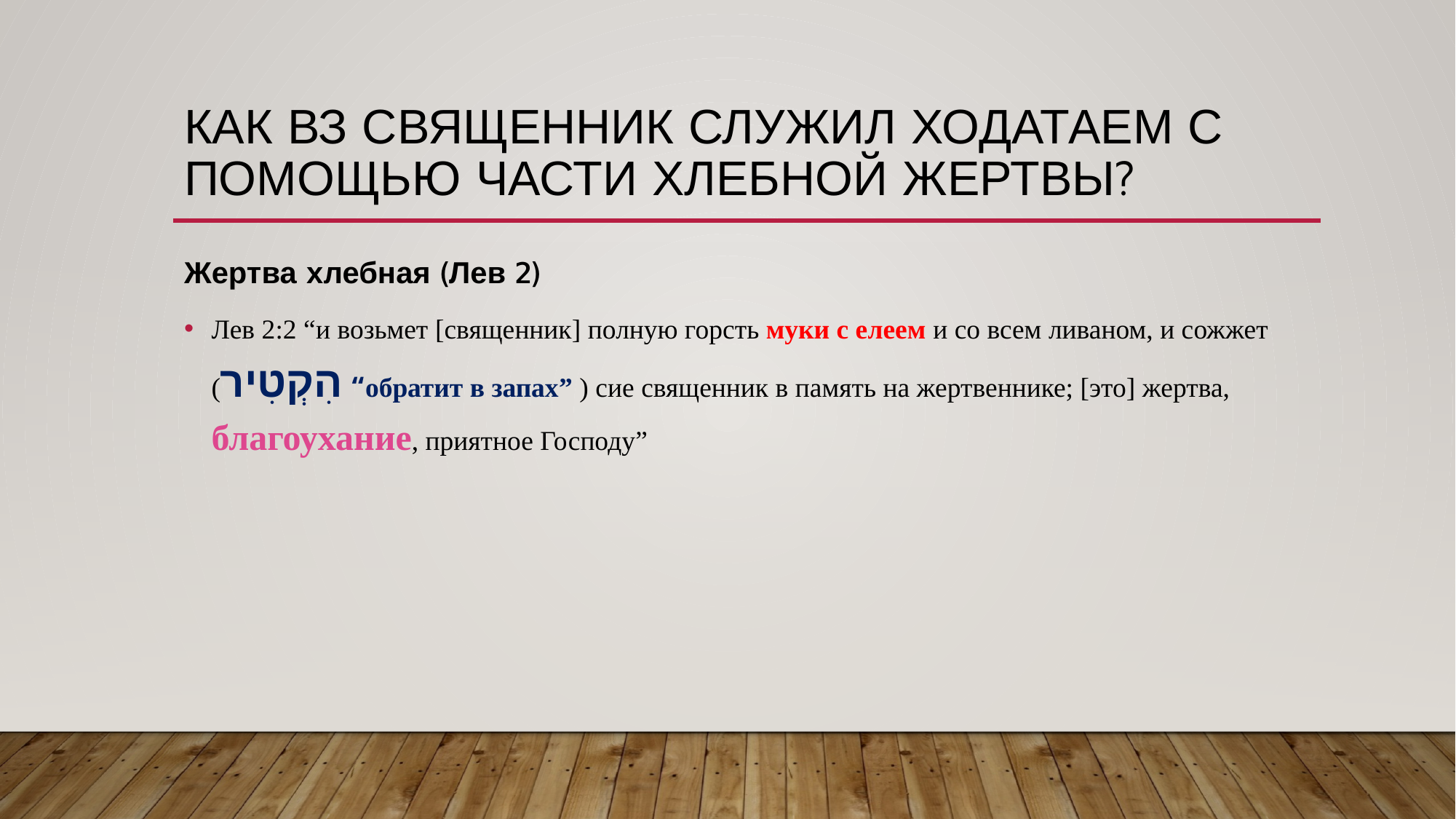

# КАК ВЗ священник служил ходатаем с помощью части хлебной жертвы?
Жертва хлебная (Лев 2)
Лев 2:2 “и возьмет [священник] полную горсть муки с елеем и со всем ливаном, и сожжет (הִקְטִיר “обратит в запах” ) сие священник в память на жертвеннике; [это] жертва, благоухание, приятное Господу”